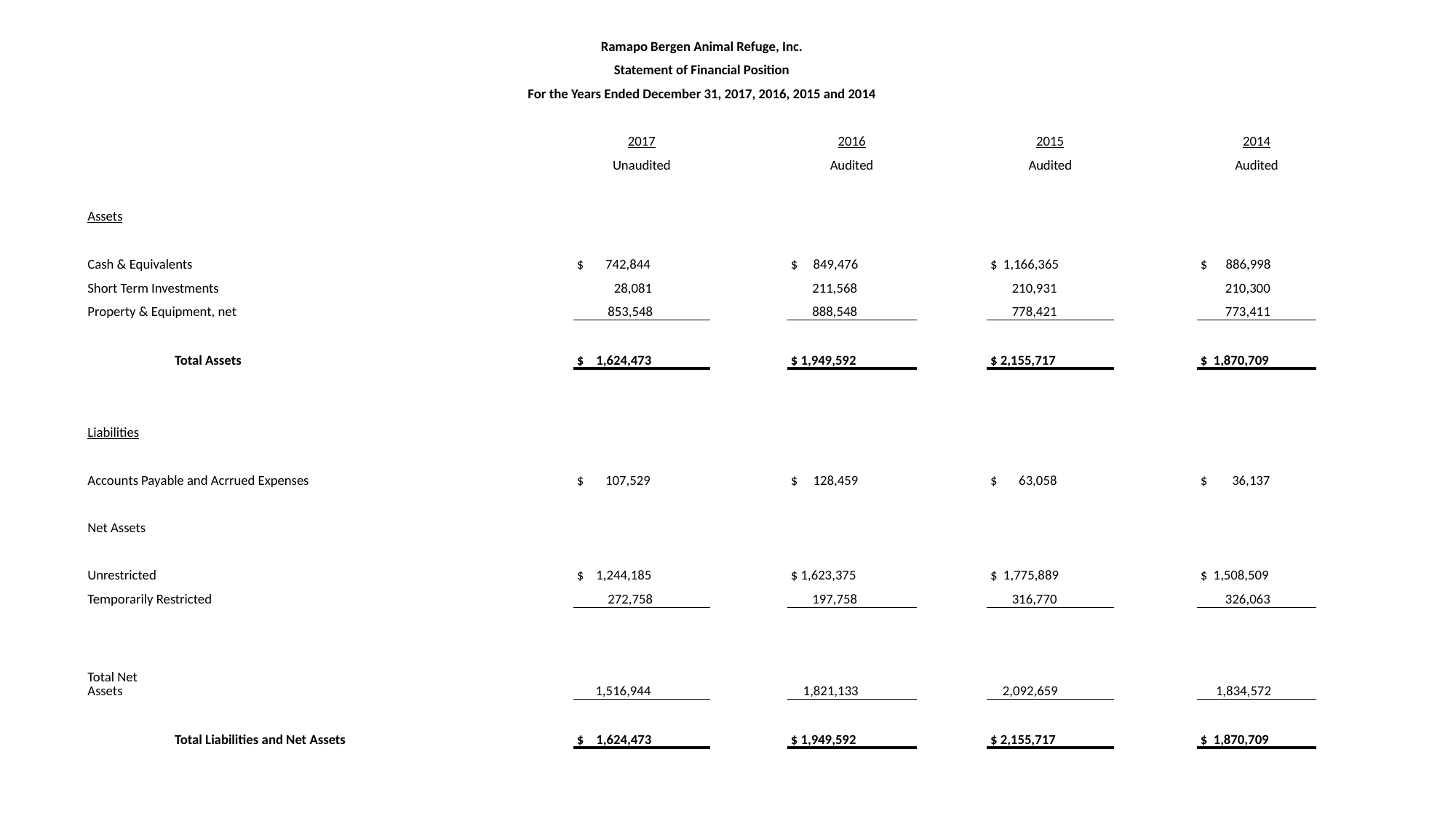

| Ramapo Bergen Animal Refuge, Inc. |  |  |  |  |  |  |  |  |  |
| --- | --- | --- | --- | --- | --- | --- | --- | --- | --- |
| Statement of Financial Position |  |  |  |  |  |  |  |  |  |
| For the Years Ended December 31, 2017, 2016, 2015 and 2014 |  |  |  |  |  |  |  |  |  |
|  |  |  |  |  |  |  |  |  |  |
|  |  |  | 2017 |  | 2016 |  | 2015 |  | 2014 |
|  |  |  | Unaudited |  | Audited |  | Audited |  | Audited |
|  |  |  |  |  |  |  |  |  |  |
| Assets |  |  |  |  |  |  |  |  |  |
|  |  |  |  |  |  |  |  |  |  |
| Cash & Equivalents |  |  | $ 742,844 |  | $ 849,476 |  | $ 1,166,365 |  | $ 886,998 |
| Short Term Investments |  |  | 28,081 |  | 211,568 |  | 210,931 |  | 210,300 |
| Property & Equipment, net |  |  | 853,548 |  | 888,548 |  | 778,421 |  | 773,411 |
|  |  |  |  |  |  |  |  |  |  |
|  | Total Assets |  | $ 1,624,473 |  | $ 1,949,592 |  | $ 2,155,717 |  | $ 1,870,709 |
|  |  |  |  |  |  |  |  |  |  |
|  |  |  |  |  |  |  |  |  |  |
| Liabilities |  |  |  |  |  |  |  |  |  |
|  |  |  |  |  |  |  |  |  |  |
| Accounts Payable and Acrrued Expenses |  |  | $ 107,529 |  | $ 128,459 |  | $ 63,058 |  | $ 36,137 |
|  |  |  |  |  |  |  |  |  |  |
| Net Assets |  |  |  |  |  |  |  |  |  |
|  |  |  |  |  |  |  |  |  |  |
| Unrestricted |  |  | $ 1,244,185 |  | $ 1,623,375 |  | $ 1,775,889 |  | $ 1,508,509 |
| Temporarily Restricted |  |  | 272,758 |  | 197,758 |  | 316,770 |  | 326,063 |
|  |  |  |  |  |  |  |  |  |  |
| Total Net Assets |  |  | 1,516,944 |  | 1,821,133 |  | 2,092,659 |  | 1,834,572 |
|  |  |  |  |  |  |  |  |  |  |
|  | Total Liabilities and Net Assets |  | $ 1,624,473 |  | $ 1,949,592 |  | $ 2,155,717 |  | $ 1,870,709 |